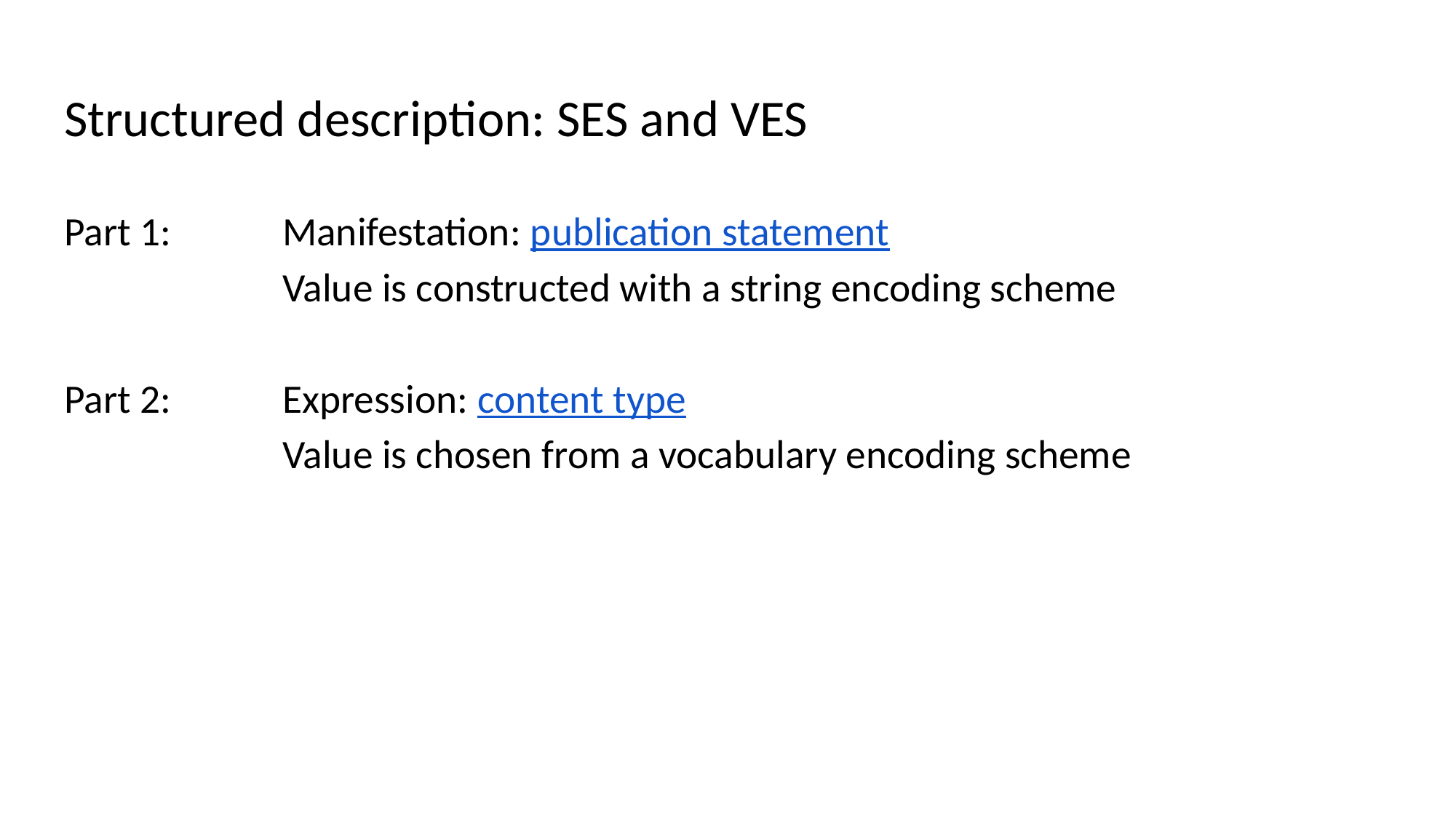

# Structured description: SES and VES
Part 1:		Manifestation: publication statement
		Value is constructed with a string encoding scheme

Part 2:  	Expression: content type
		Value is chosen from a vocabulary encoding scheme